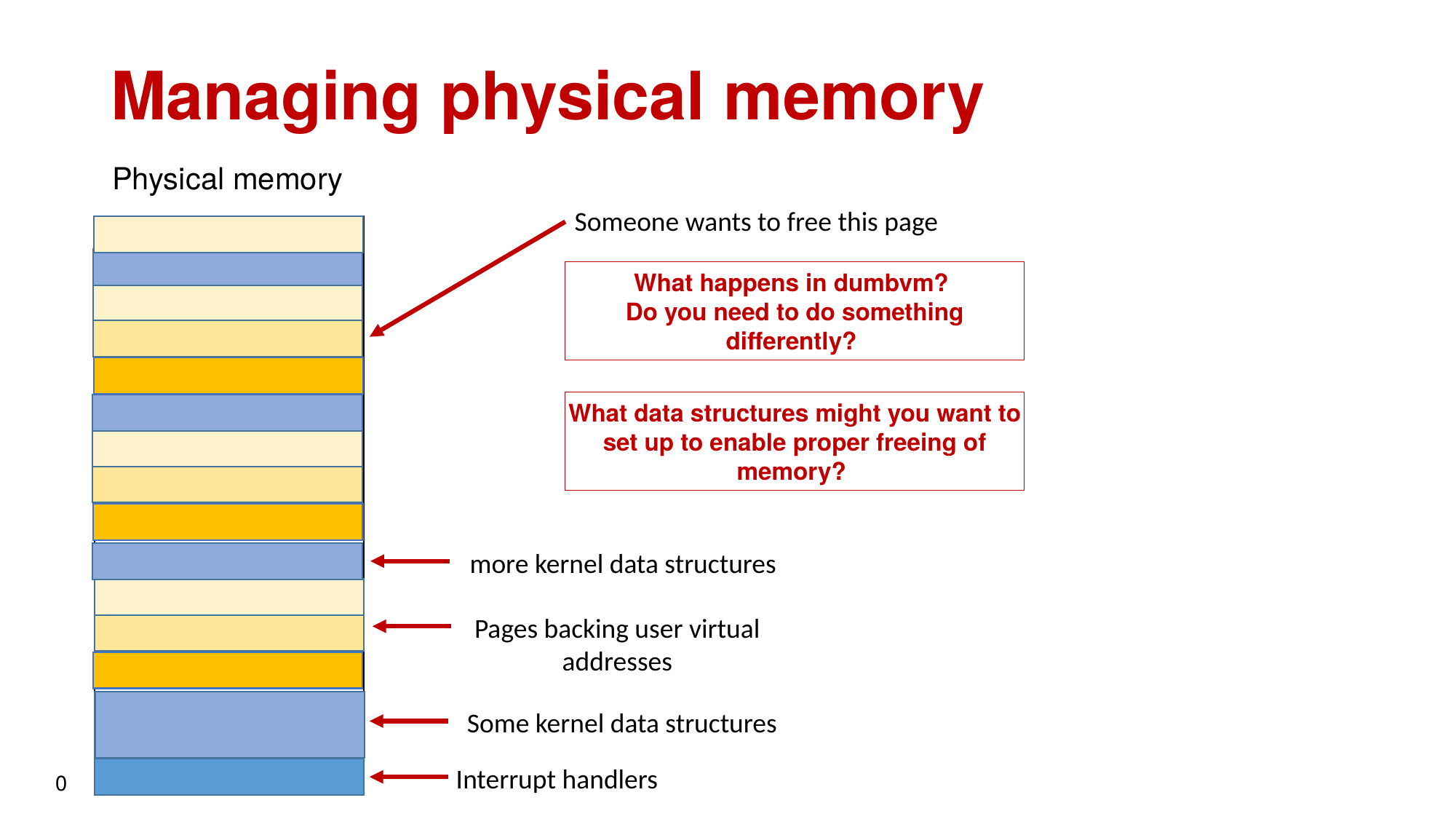

# Managing physical memory
Physical memory
Someone wants to free this page

What happens in dumbvm?
Do you need to do something differently?

What data structures might you want to set up to enable proper freeing of memory?

more kernel data structures

Pages backing user virtual addresses

Some kernel data structures
Interrupt handlers

0